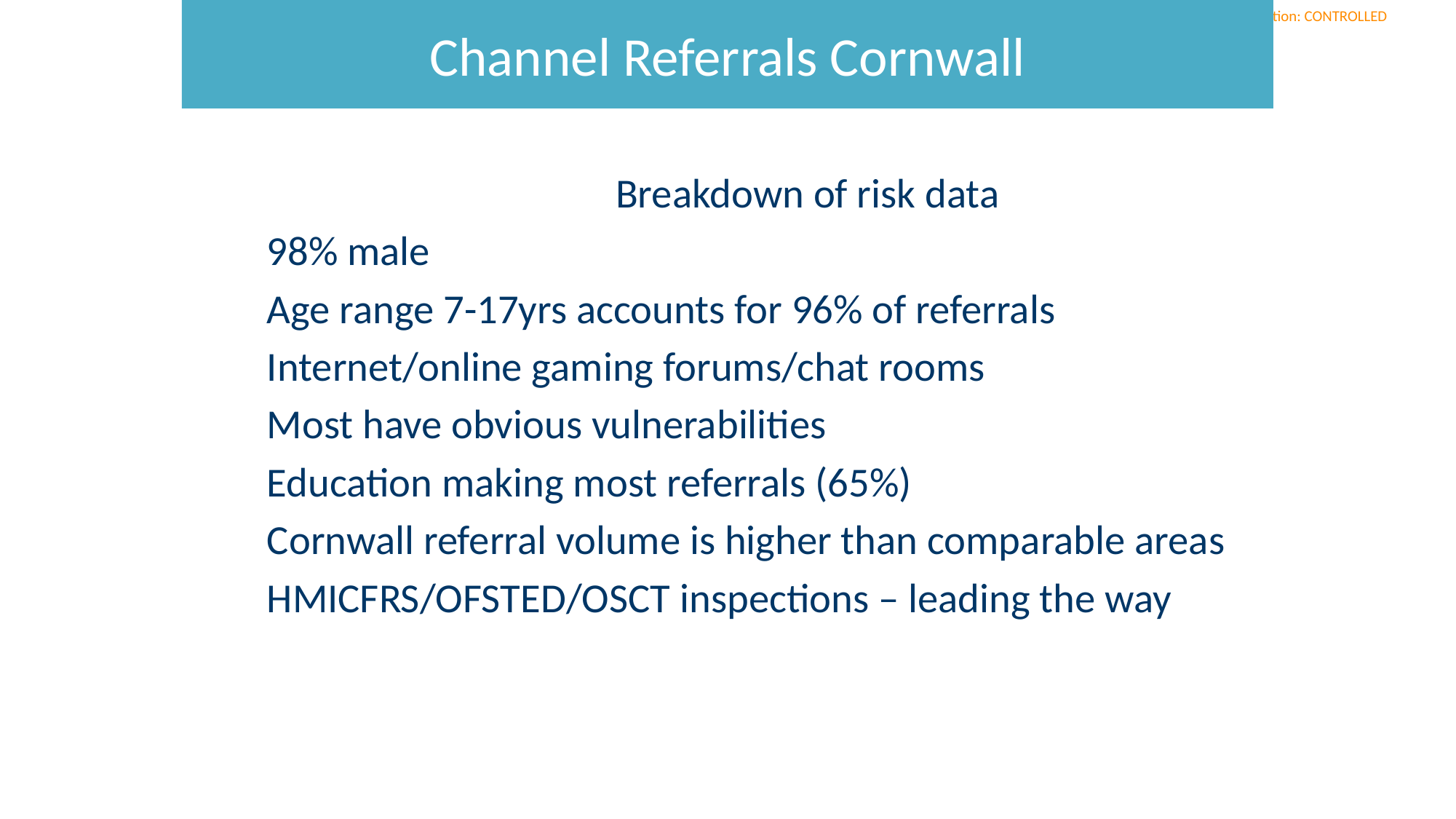

# Channel Referrals Cornwall

	   	Breakdown of risk data
98% male
Age range 7-17yrs accounts for 96% of referrals
Internet/online gaming forums/chat rooms
Most have obvious vulnerabilities
Education making most referrals (65%)
Cornwall referral volume is higher than comparable areas
HMICFRS/OFSTED/OSCT inspections – leading the way